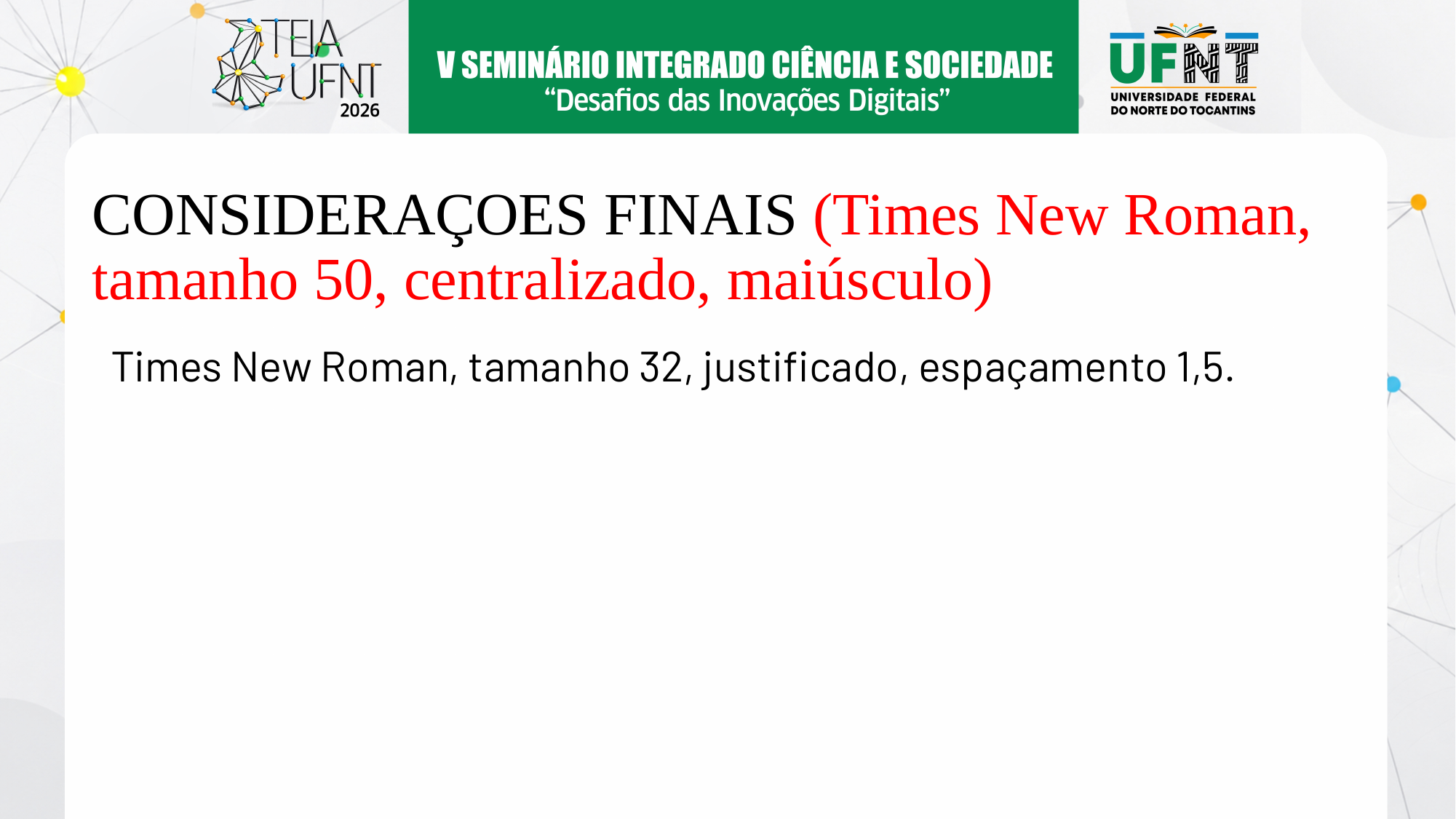

# CONSIDERAÇOES FINAIS (Times New Roman, tamanho 50, centralizado, maiúsculo)
Times New Roman, tamanho 32, justificado, espaçamento 1,5.